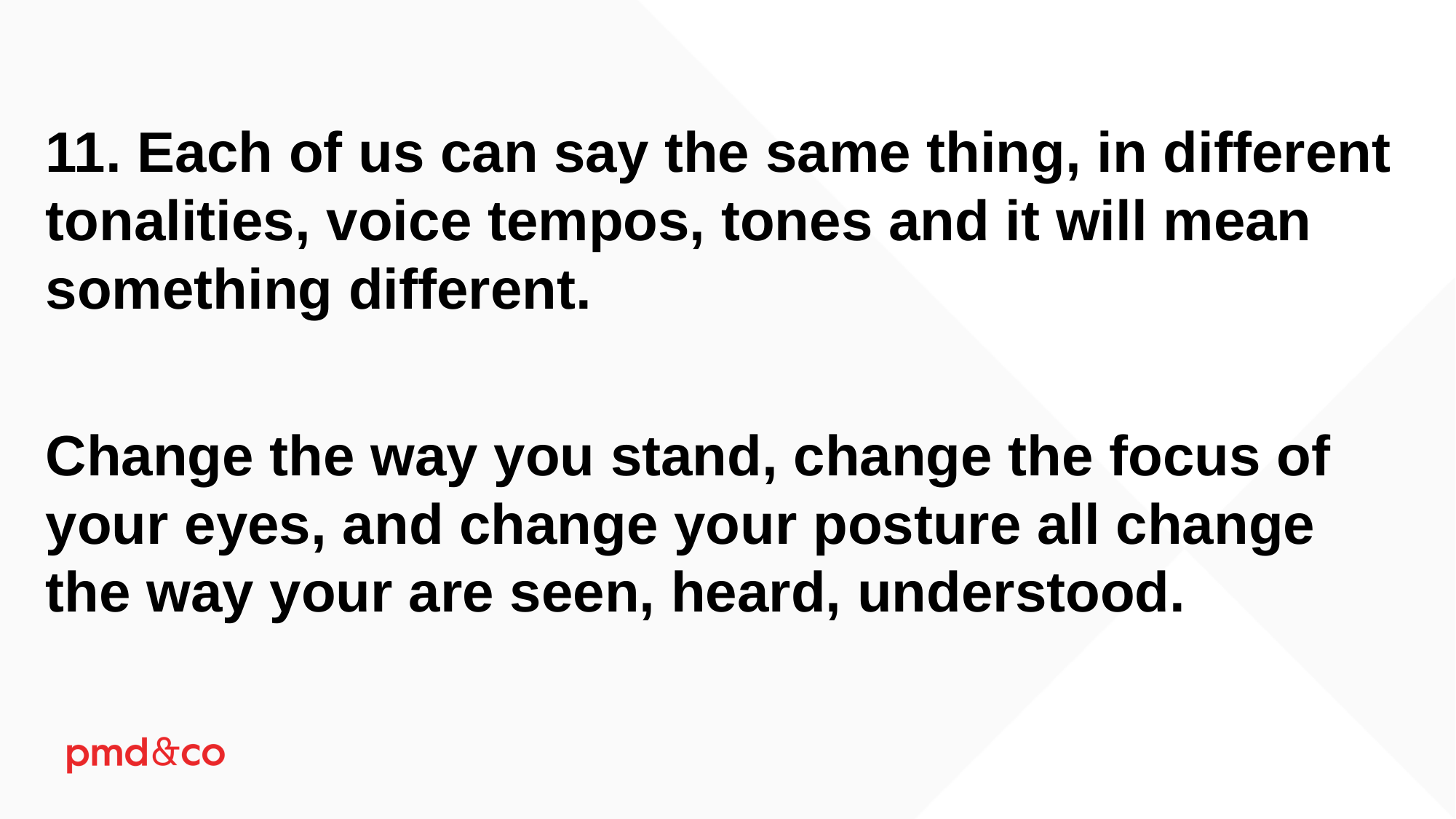

11. Each of us can say the same thing, in different tonalities, voice tempos, tones and it will mean something different.

Change the way you stand, change the focus of your eyes, and change your posture all change the way your are seen, heard, understood.